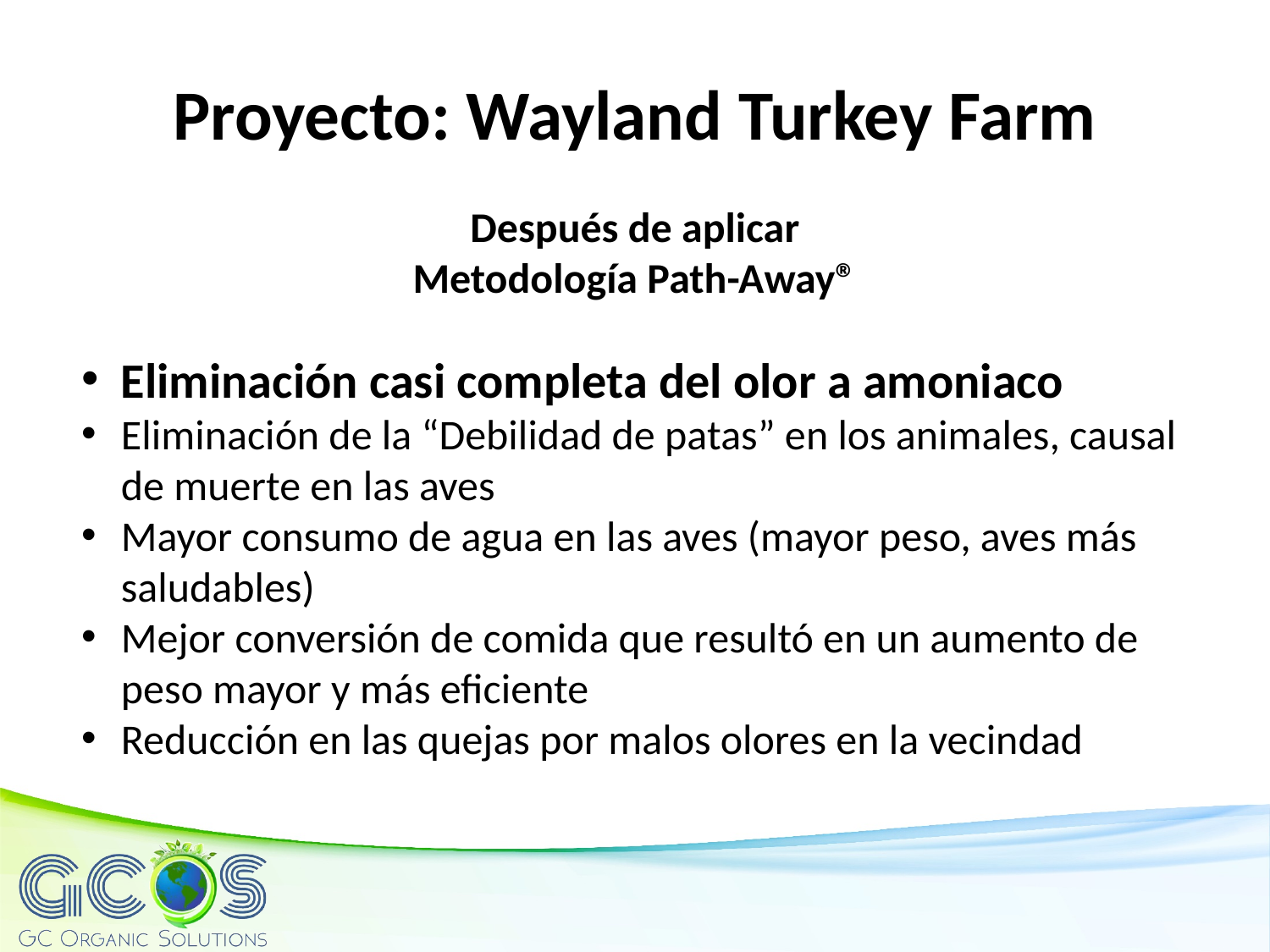

Proyecto: Wayland Turkey Farm
Después de aplicar Metodología Path-Away®
Eliminación casi completa del olor a amoniaco
Eliminación de la “Debilidad de patas” en los animales, causal de muerte en las aves
Mayor consumo de agua en las aves (mayor peso, aves más saludables)
Mejor conversión de comida que resultó en un aumento de peso mayor y más eficiente
Reducción en las quejas por malos olores en la vecindad